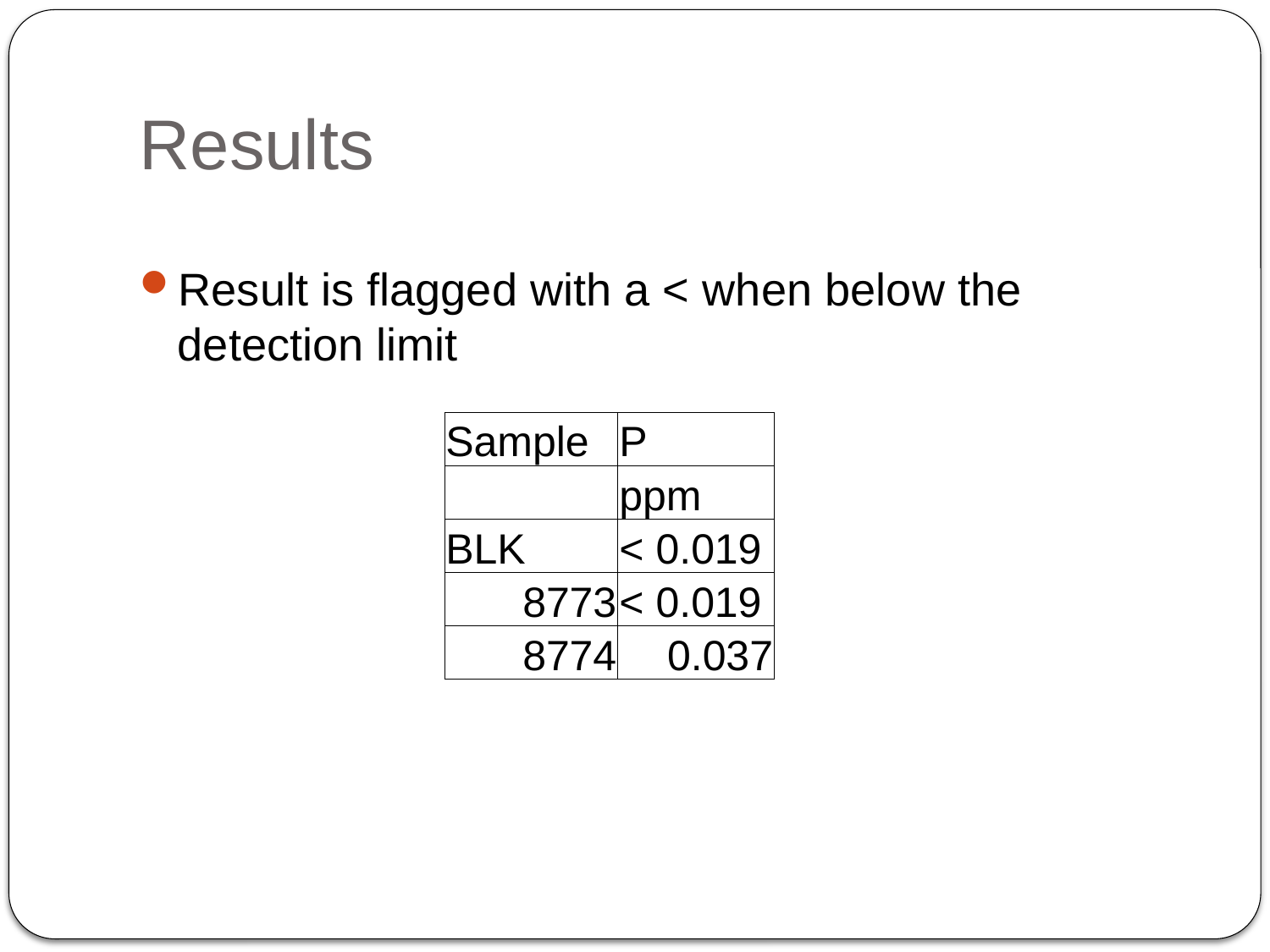

# Results
Result is flagged with a < when below the detection limit
| Sample | P |
| --- | --- |
|  | ppm |
| BLK | < 0.019 |
| 8773 | < 0.019 |
| 8774 | 0.037 |